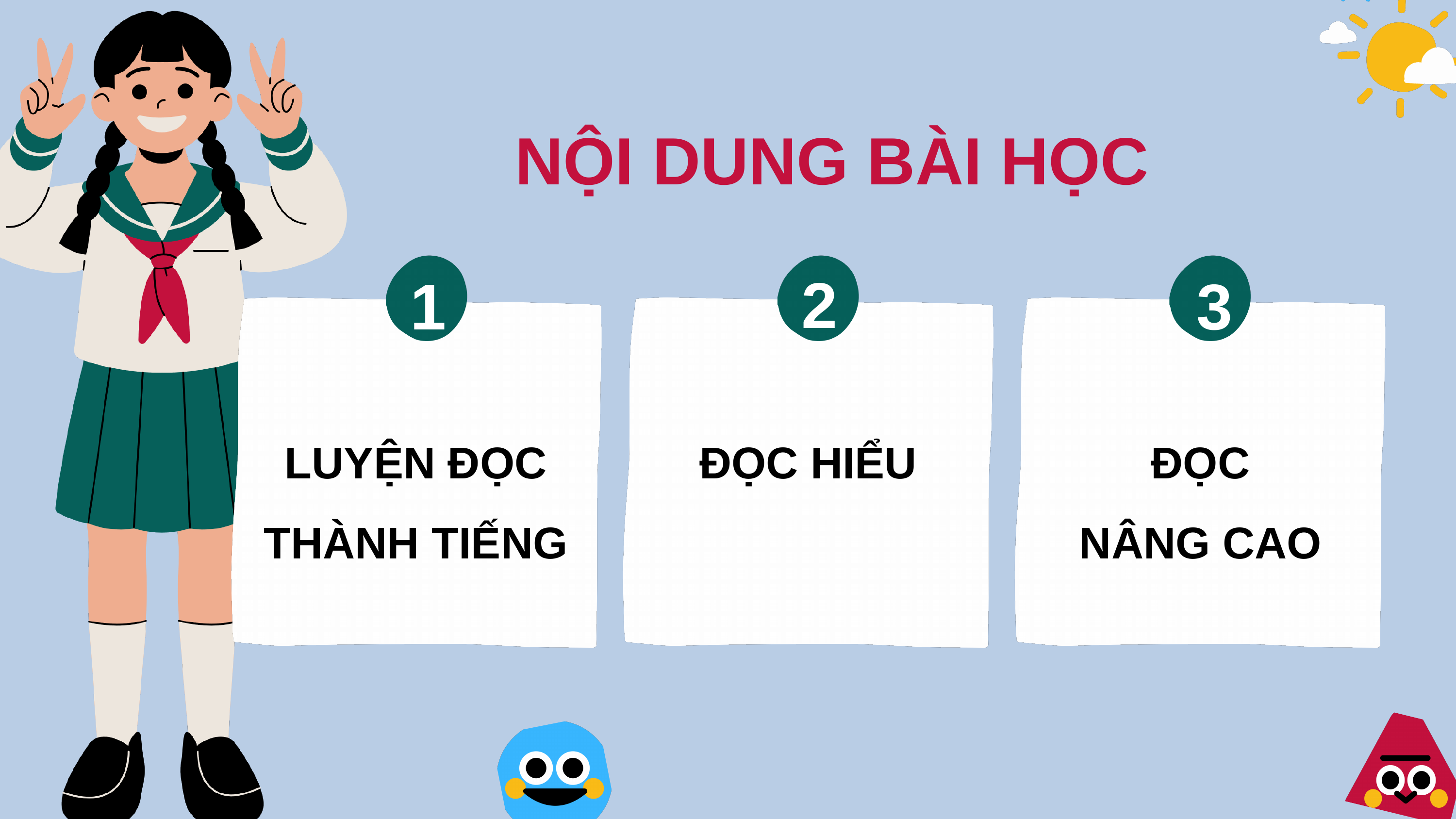

NỘI DUNG BÀI HỌC

1
LUYỆN ĐỌC THÀNH TIẾNG

2
ĐỌC HIỂU

3
ĐỌC
NÂNG CAO